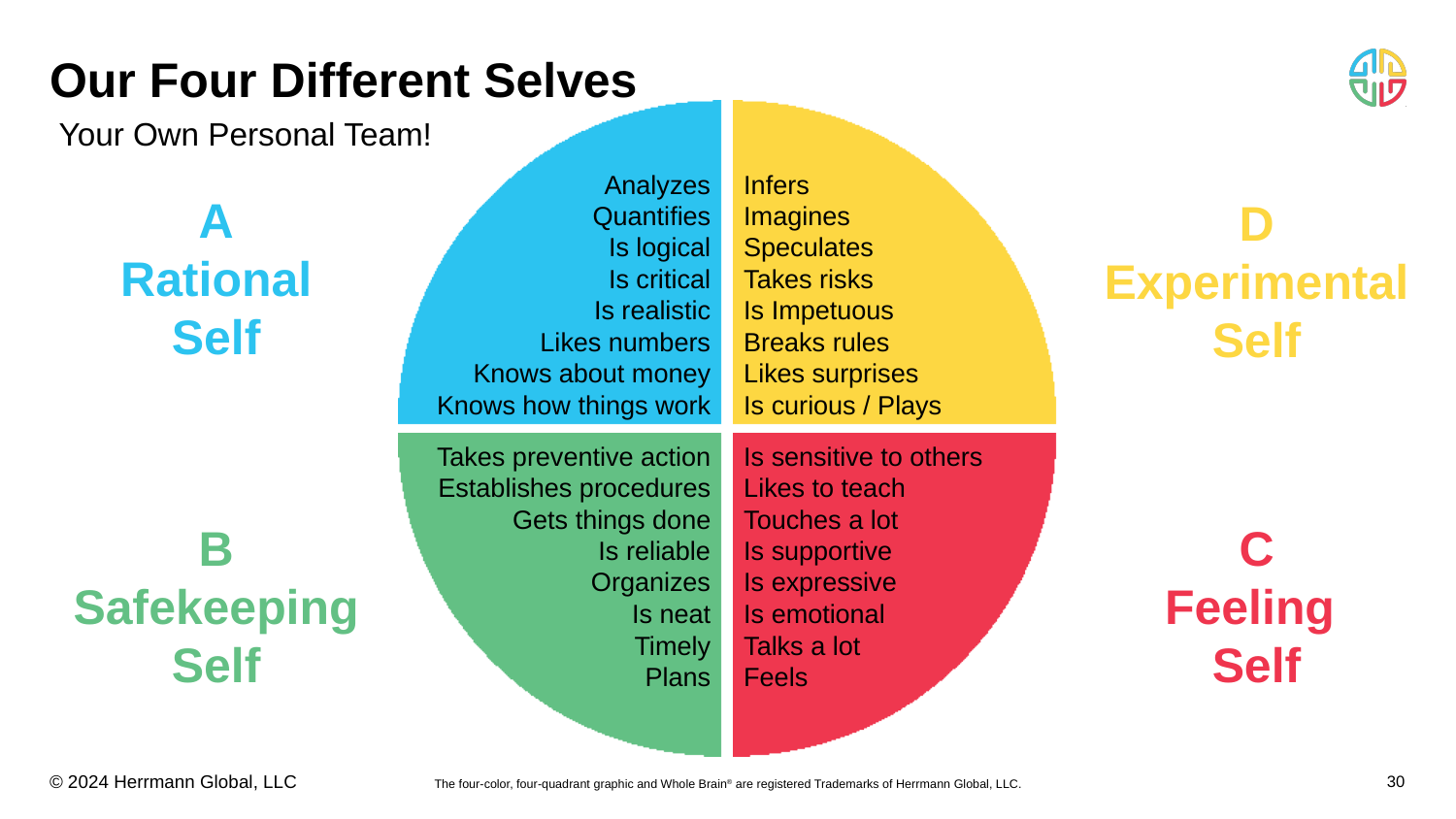

# Our Four Different Selves
Your Own Personal Team!
Infers
Imagines
Speculates
Takes risks
Is Impetuous
Breaks rules
Likes surprises
Is curious / Plays
Analyzes
Quantifies
Is logical
Is critical
Is realistic
Likes numbers
Knows about money
Knows how things work
A
Rational Self
D
Experimental
Self
Is sensitive to others
Likes to teach
Touches a lot
Is supportive
Is expressive
Is emotional
Talks a lot
Feels

Takes preventive action
Establishes procedures
Gets things done
Is reliable
Organizes
Is neat
Timely
Plans
B
Safekeeping
Self
C
Feeling
Self
30
The four-color, four-quadrant graphic and Whole Brain® are registered Trademarks of Herrmann Global, LLC.